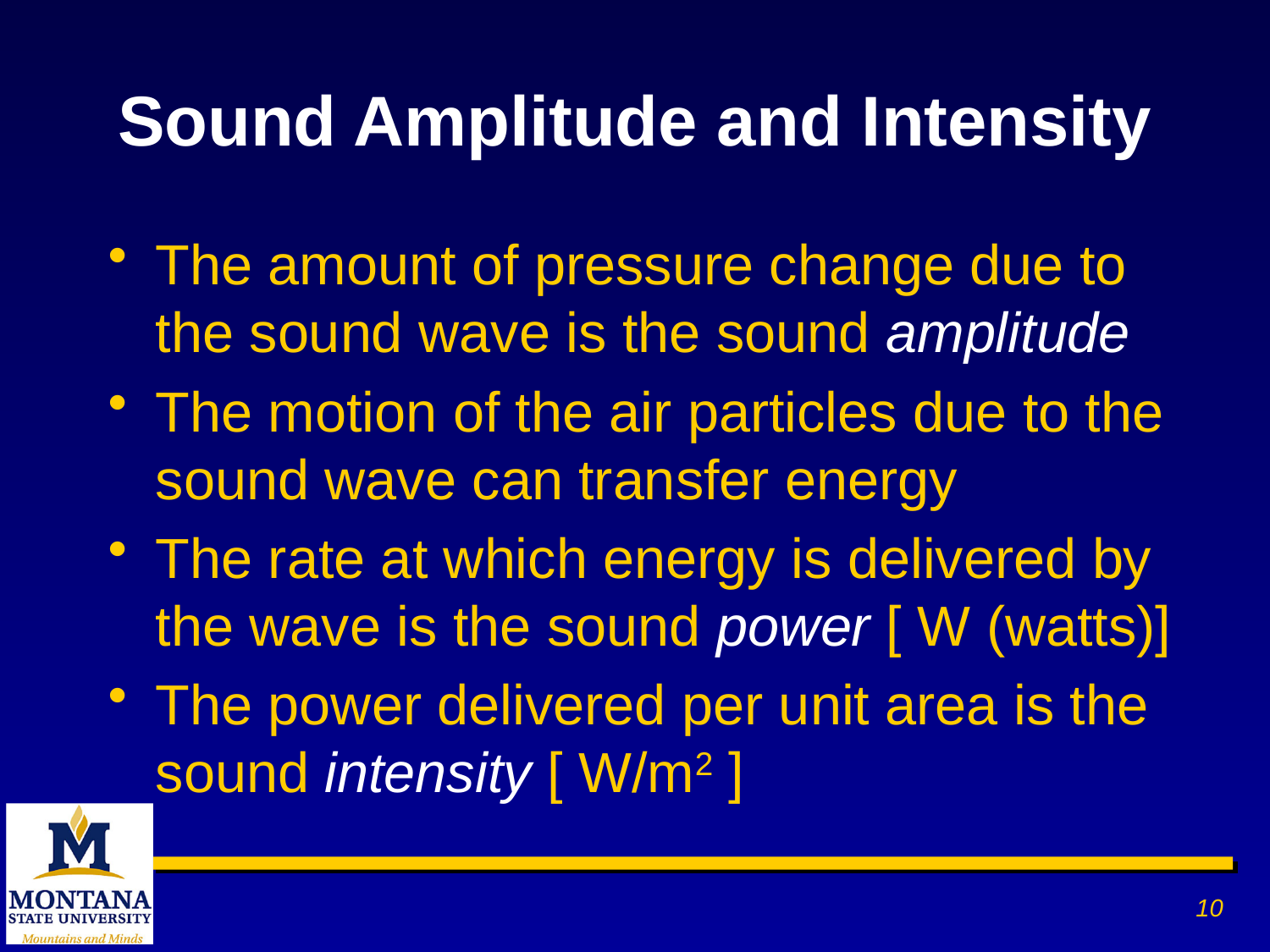

# Sound Amplitude and Intensity
The amount of pressure change due to the sound wave is the sound amplitude
The motion of the air particles due to the sound wave can transfer energy
The rate at which energy is delivered by the wave is the sound power [ W (watts)]
The power delivered per unit area is the sound intensity [ W/m2 ]
10